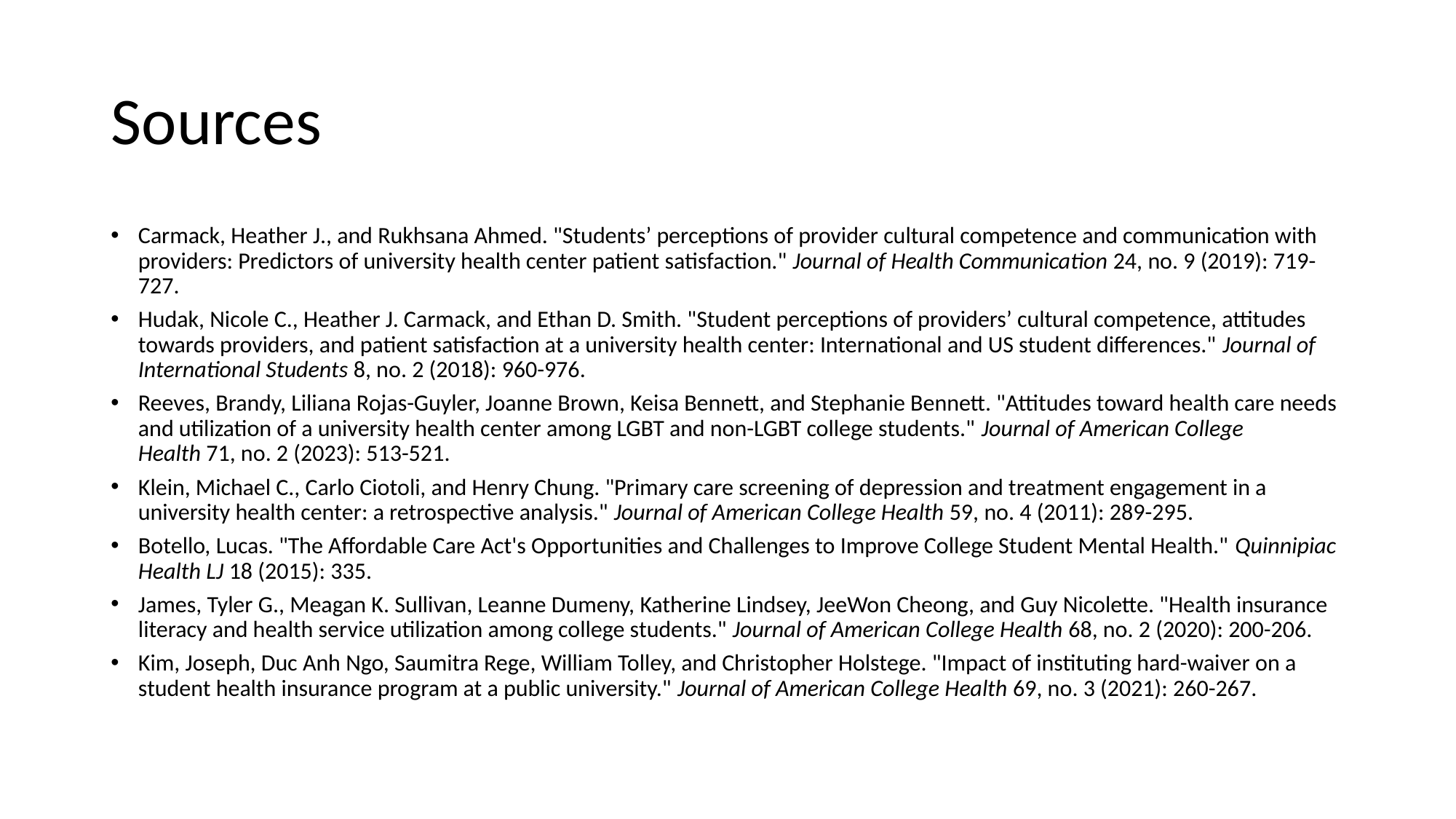

# Sources
Carmack, Heather J., and Rukhsana Ahmed. "Students’ perceptions of provider cultural competence and communication with providers: Predictors of university health center patient satisfaction." Journal of Health Communication 24, no. 9 (2019): 719-727.
Hudak, Nicole C., Heather J. Carmack, and Ethan D. Smith. "Student perceptions of providers’ cultural competence, attitudes towards providers, and patient satisfaction at a university health center: International and US student differences." Journal of International Students 8, no. 2 (2018): 960-976.
Reeves, Brandy, Liliana Rojas-Guyler, Joanne Brown, Keisa Bennett, and Stephanie Bennett. "Attitudes toward health care needs and utilization of a university health center among LGBT and non-LGBT college students." Journal of American College Health 71, no. 2 (2023): 513-521.
Klein, Michael C., Carlo Ciotoli, and Henry Chung. "Primary care screening of depression and treatment engagement in a university health center: a retrospective analysis." Journal of American College Health 59, no. 4 (2011): 289-295.
Botello, Lucas. "The Affordable Care Act's Opportunities and Challenges to Improve College Student Mental Health." Quinnipiac Health LJ 18 (2015): 335.
James, Tyler G., Meagan K. Sullivan, Leanne Dumeny, Katherine Lindsey, JeeWon Cheong, and Guy Nicolette. "Health insurance literacy and health service utilization among college students." Journal of American College Health 68, no. 2 (2020): 200-206.
Kim, Joseph, Duc Anh Ngo, Saumitra Rege, William Tolley, and Christopher Holstege. "Impact of instituting hard-waiver on a student health insurance program at a public university." Journal of American College Health 69, no. 3 (2021): 260-267.